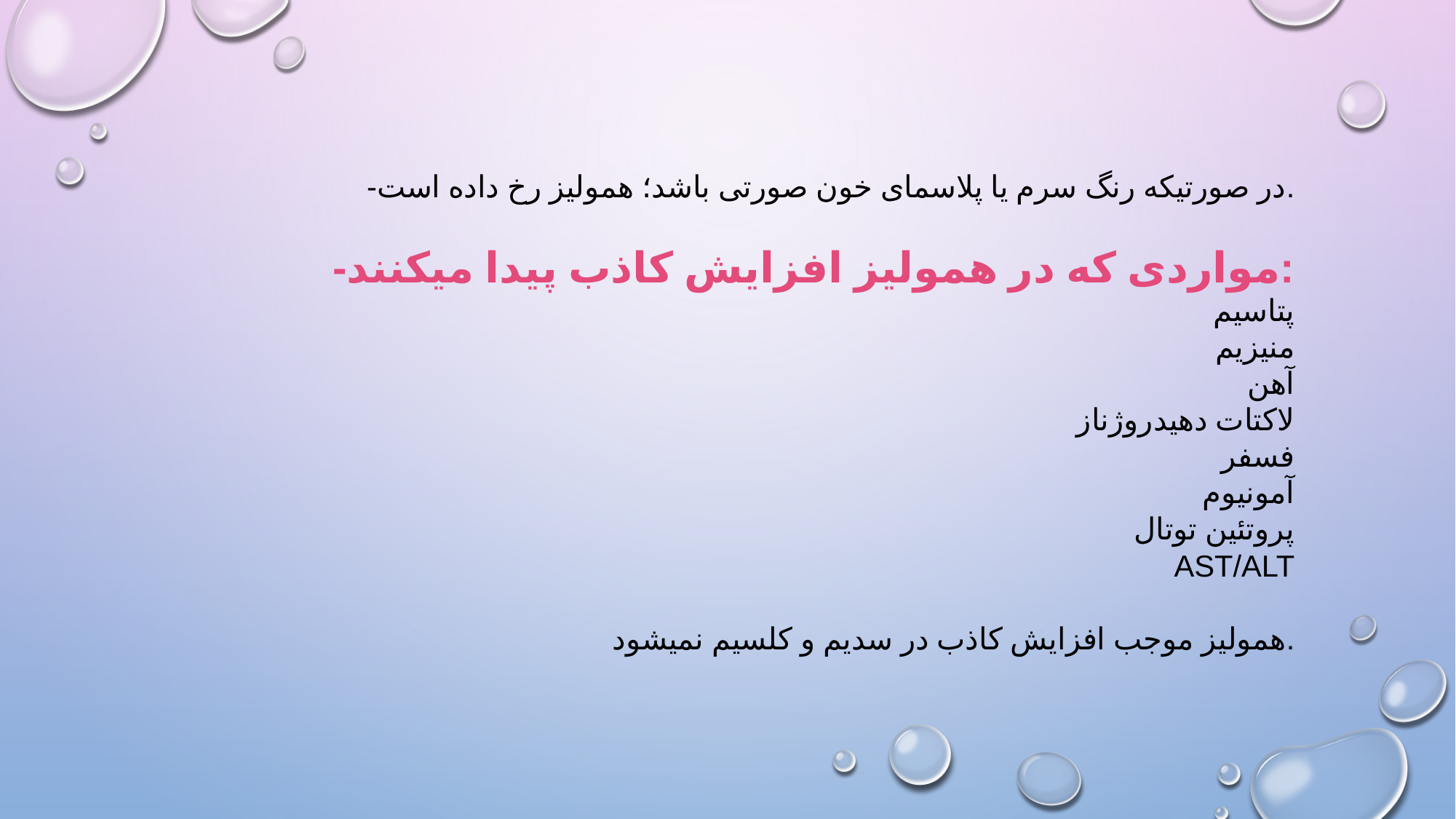

-در صورتیکه رنگ سرم یا پلاسمای خون صورتی باشد؛ همولیز رخ داده است.

-مواردی که در همولیز افزایش کاذب پیدا میکنند:
پتاسیم
منیزیم
آهن
لاکتات دهیدروژناز
فسفر
آمونیوم
پروتئین توتال
AST/ALT

همولیز موجب افزایش کاذب در سدیم و کلسیم نمیشود.